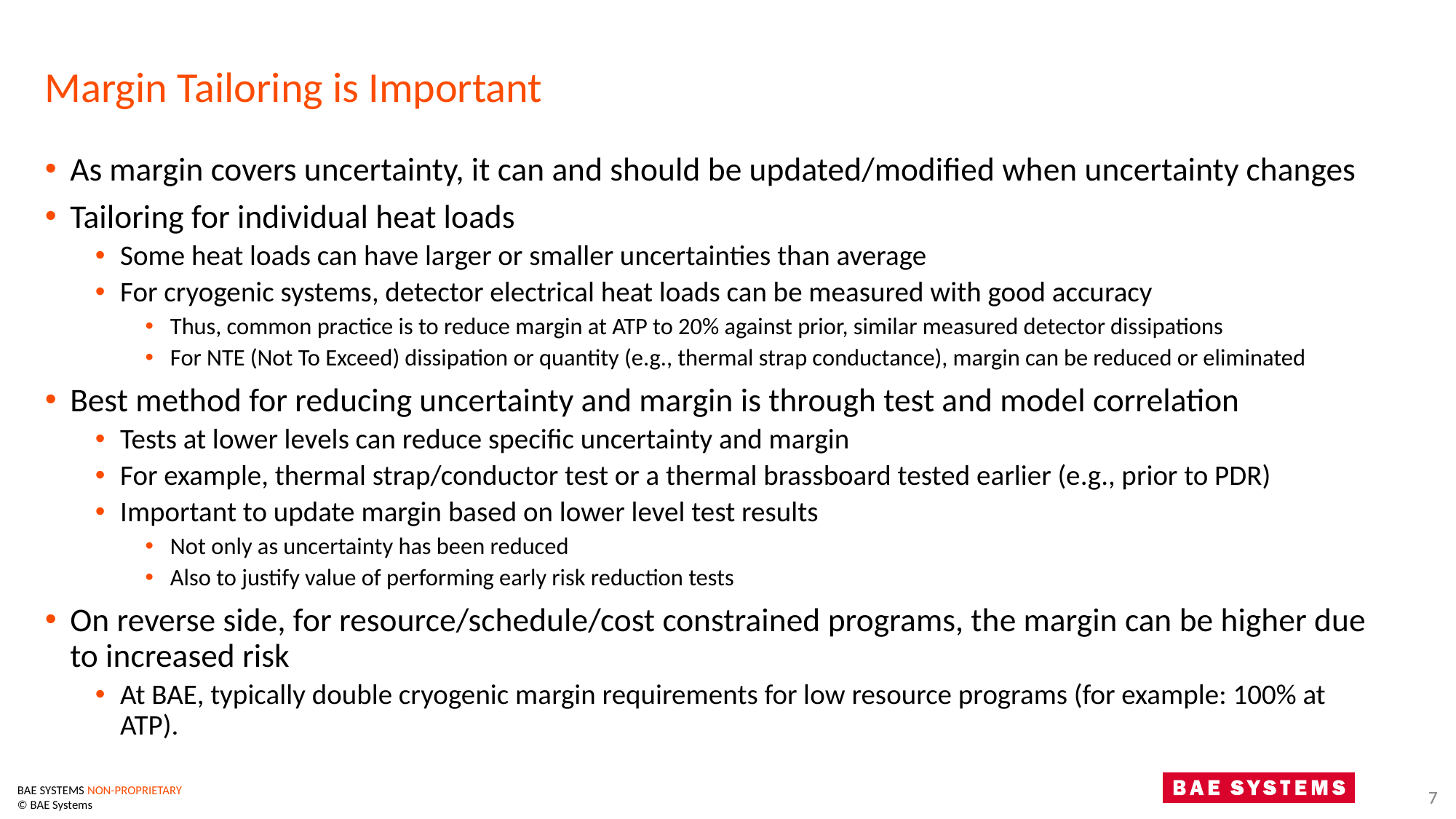

# Margin Tailoring is Important
As margin covers uncertainty, it can and should be updated/modified when uncertainty changes
Tailoring for individual heat loads
Some heat loads can have larger or smaller uncertainties than average
For cryogenic systems, detector electrical heat loads can be measured with good accuracy
Thus, common practice is to reduce margin at ATP to 20% against prior, similar measured detector dissipations
For NTE (Not To Exceed) dissipation or quantity (e.g., thermal strap conductance), margin can be reduced or eliminated
Best method for reducing uncertainty and margin is through test and model correlation
Tests at lower levels can reduce specific uncertainty and margin
For example, thermal strap/conductor test or a thermal brassboard tested earlier (e.g., prior to PDR)
Important to update margin based on lower level test results
Not only as uncertainty has been reduced
Also to justify value of performing early risk reduction tests
On reverse side, for resource/schedule/cost constrained programs, the margin can be higher due to increased risk
At BAE, typically double cryogenic margin requirements for low resource programs (for example: 100% at ATP).